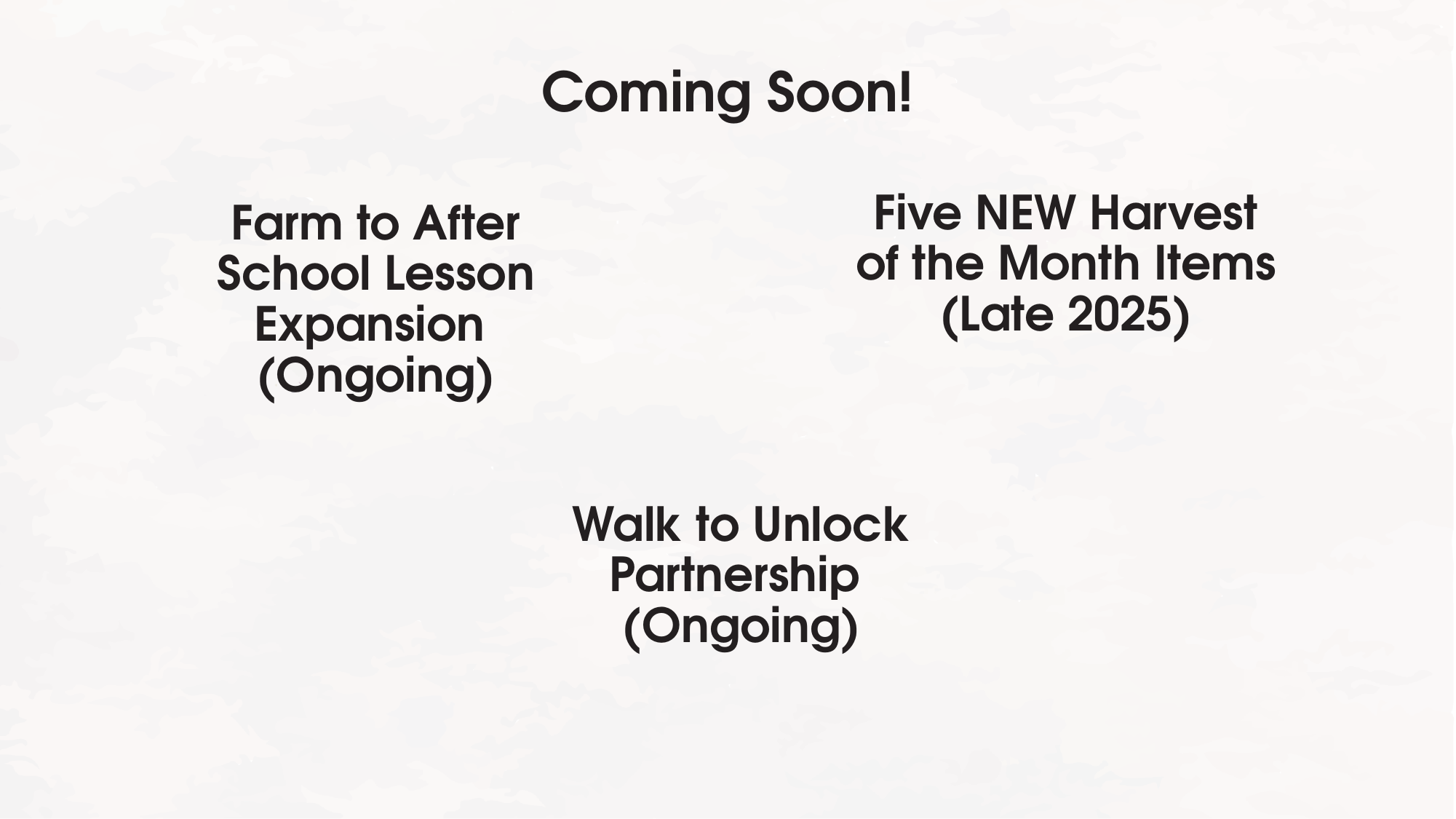

# Coming Soon!
Five NEW Harvest of the Month Items (Late 2025)
Farm to After School Lesson Expansion
(Ongoing)
Walk to Unlock Partnership
(Ongoing)